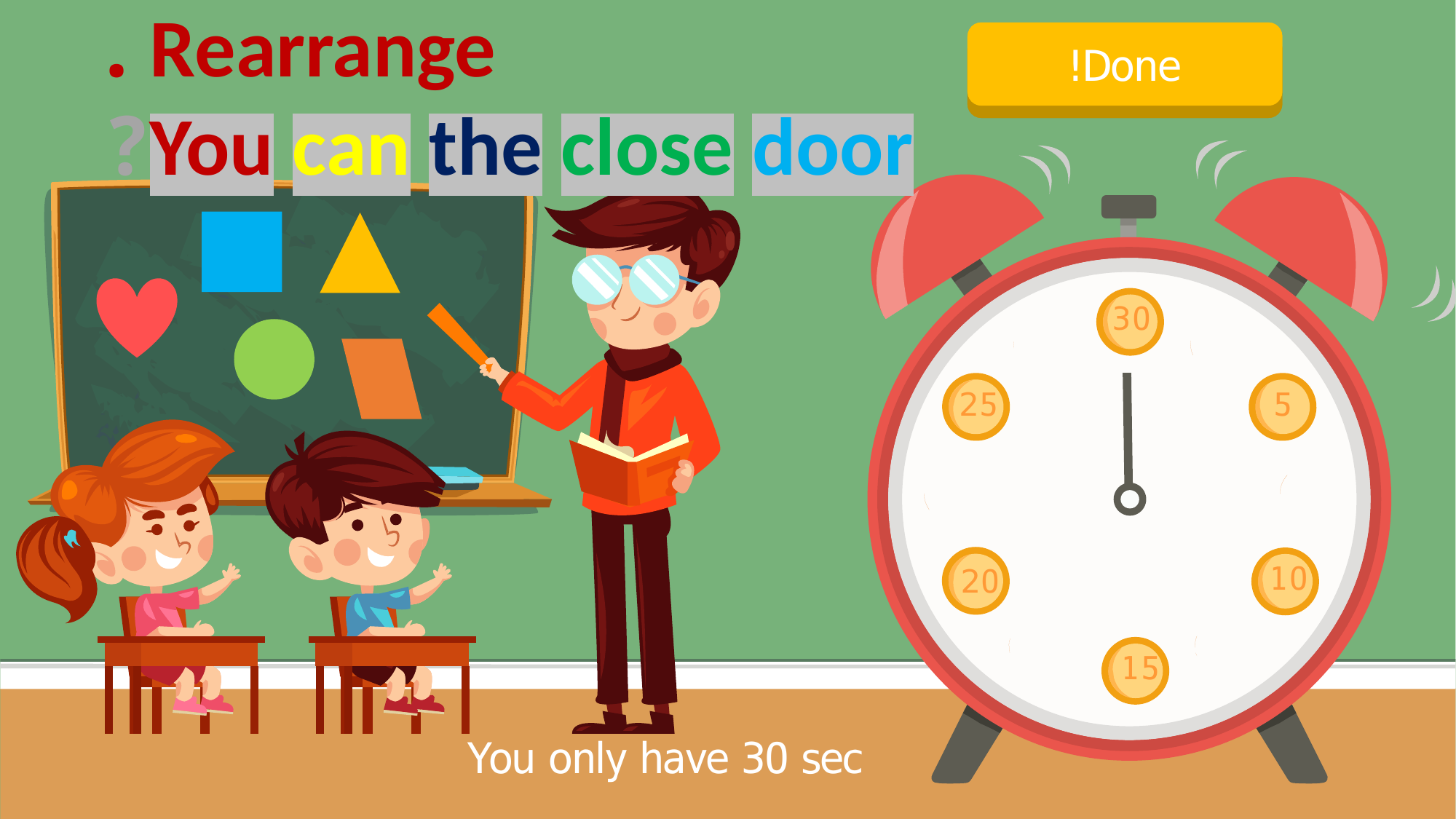

Rearrange .
You can the close door?
بدء المؤقت

Done!

30

25

5

20

10

15

You only have 30 sec